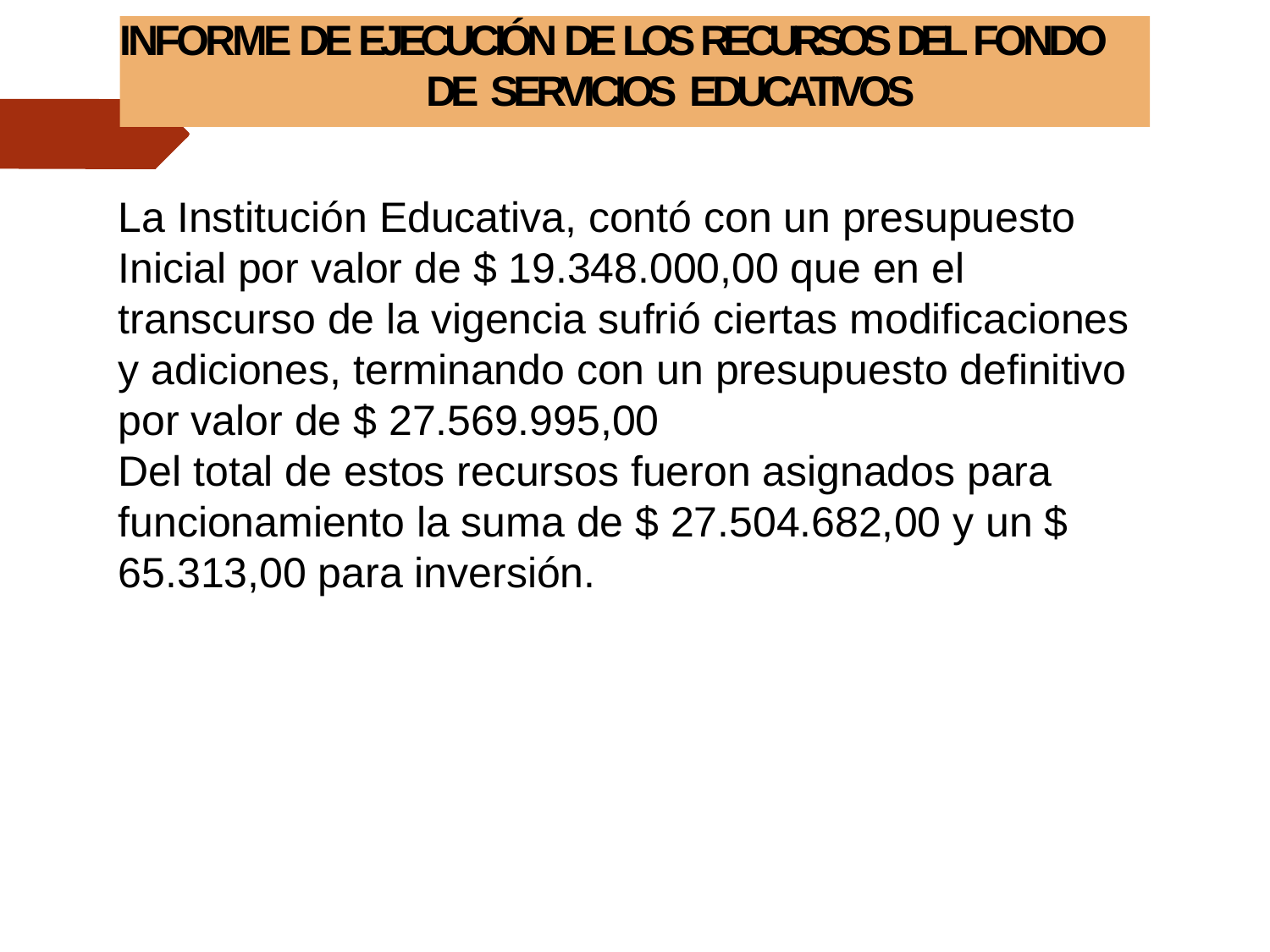

INFORME DE EJECUCIÓN DE LOS RECURSOS DEL FONDO DE  SERVICIOS EDUCATIVOS

La Institución Educativa, contó con un presupuesto Inicial por valor de $ 19.348.000,00 que en el transcurso de la vigencia sufrió ciertas modificaciones y adiciones, terminando con un presupuesto definitivo por valor de $ 27.569.995,00
Del total de estos recursos fueron asignados para funcionamiento la suma de $ 27.504.682,00 y un $ 65.313,00 para inversión.